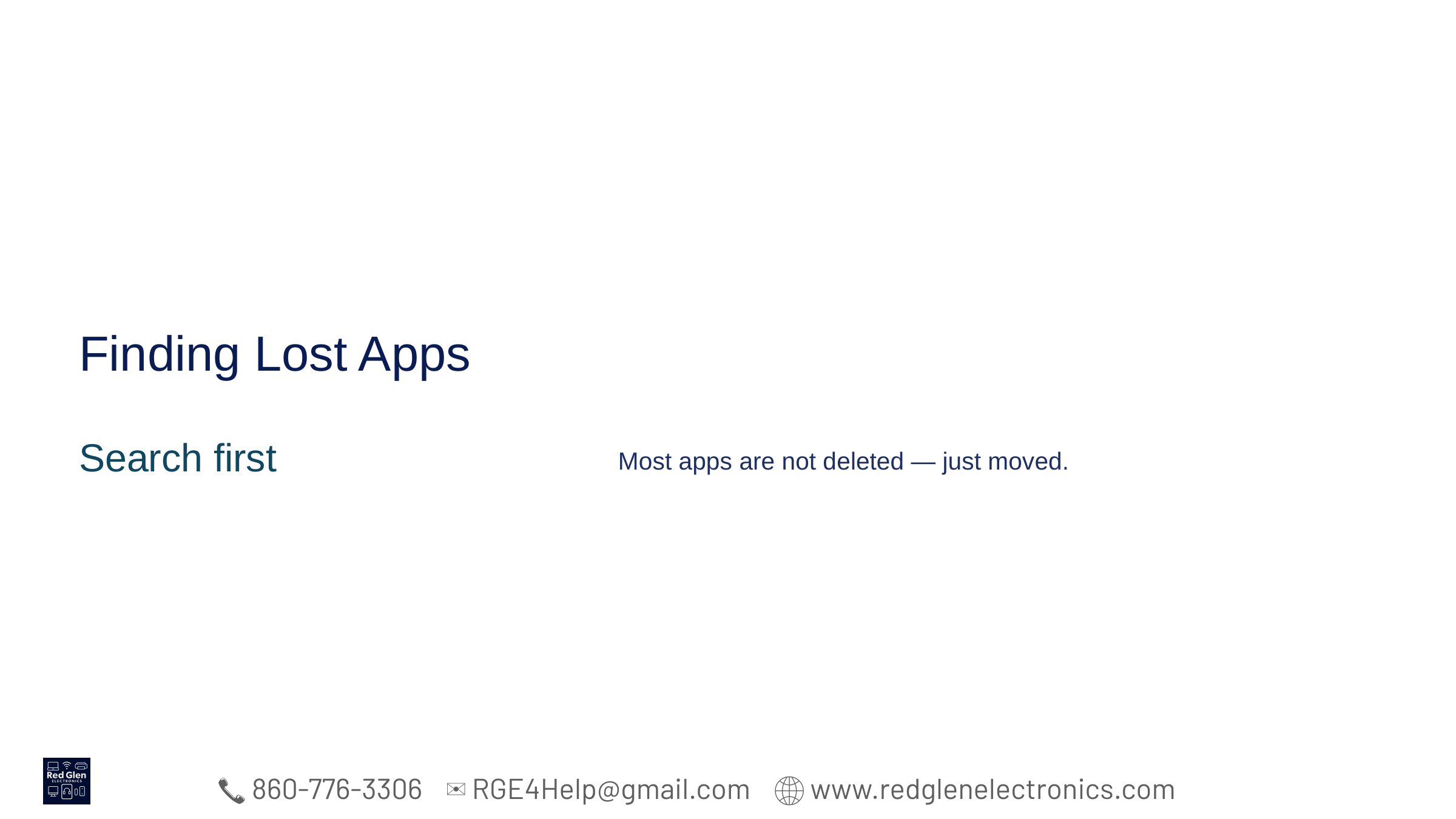

Finding Lost Apps
Search first
Most apps are not deleted — just moved.